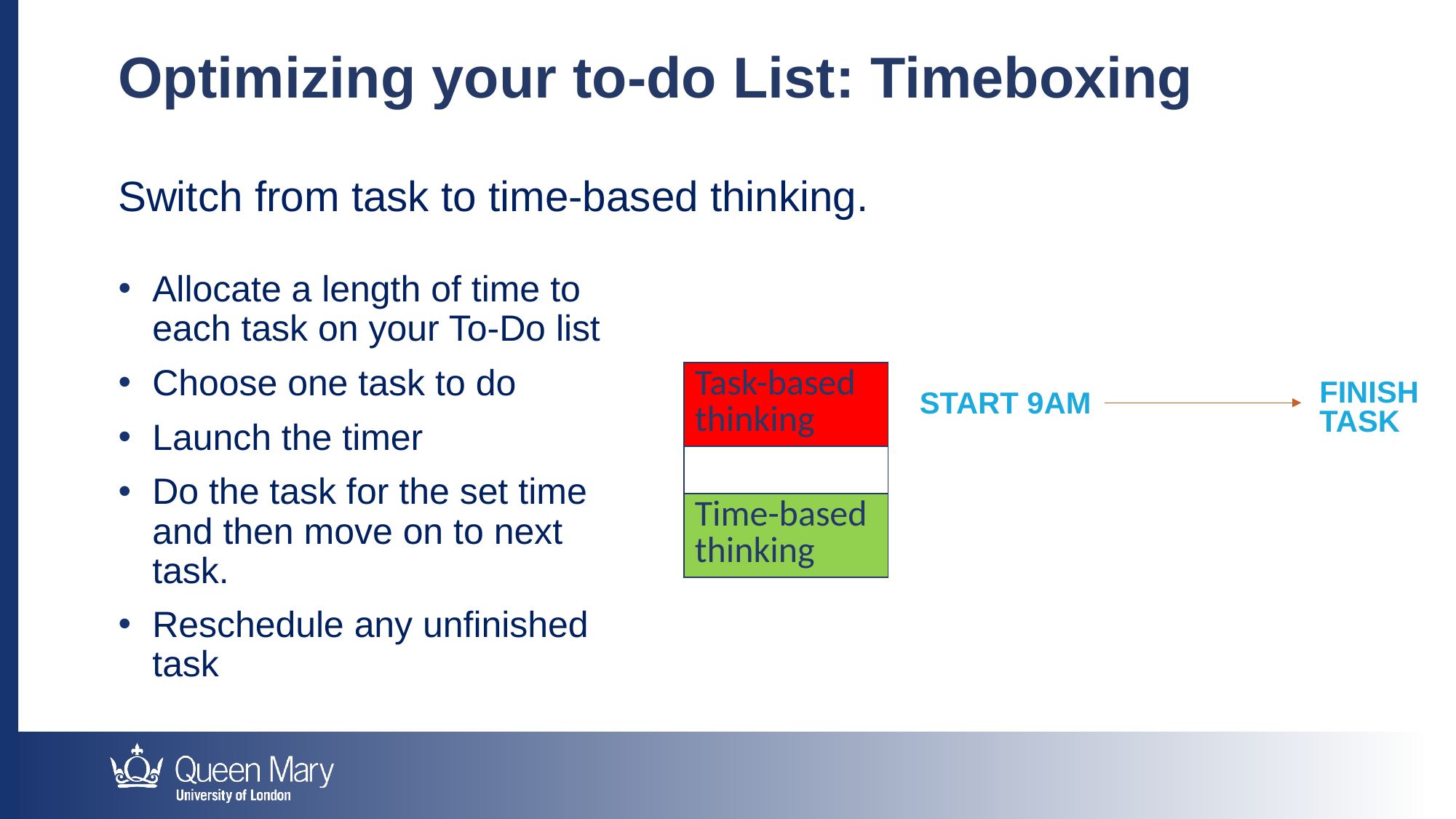

Optimizing your to-do List: Timeboxing
Switch from task to time-based thinking.
Allocate a length of time to each task on your To-Do list
Choose one task to do
Launch the timer
Do the task for the set time and then move on to next task.
Reschedule any unfinished task

| Task-based thinking |
| --- |
|  |
| Time-based thinking |
FINISH TASK
START 9AM